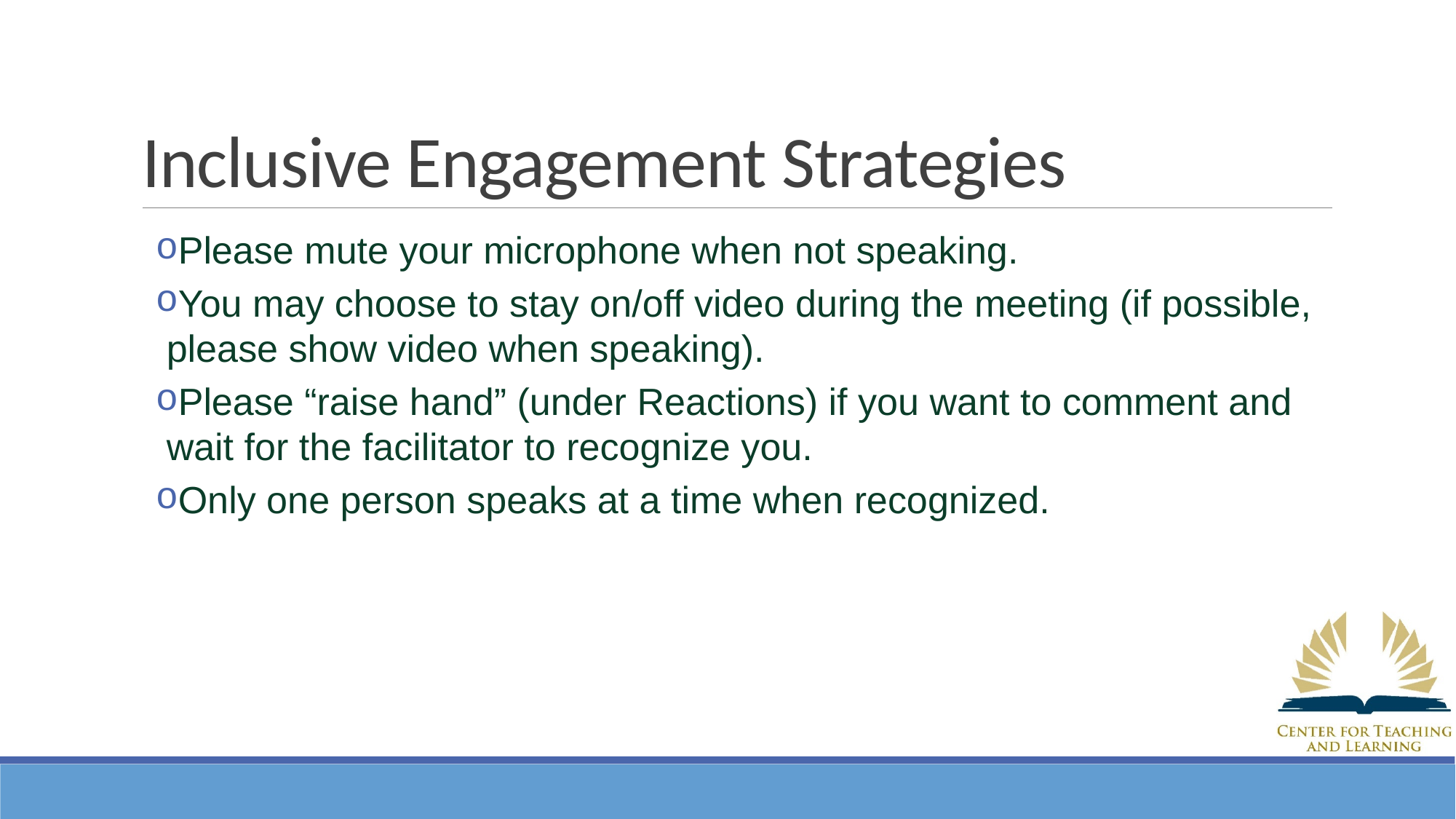

# Inclusive Engagement Strategies
Please mute your microphone when not speaking.
You may choose to stay on/off video during the meeting (if possible, please show video when speaking).
Please “raise hand” (under Reactions) if you want to comment and wait for the facilitator to recognize you.
Only one person speaks at a time when recognized.